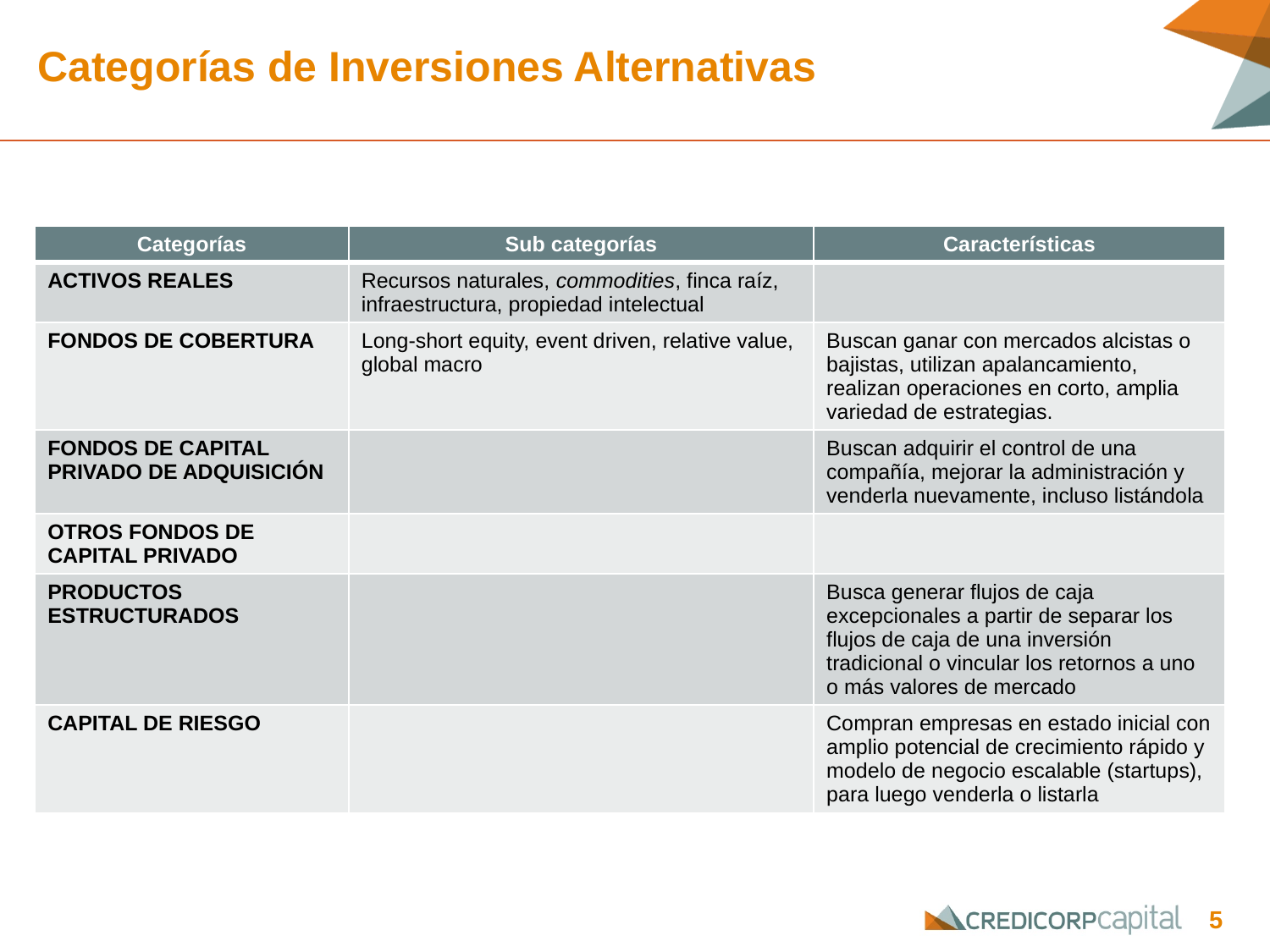

# Categorías de Inversiones Alternativas
| Categorías | Sub categorías | Características |
| --- | --- | --- |
| ACTIVOS REALES | Recursos naturales, commodities, finca raíz, infraestructura, propiedad intelectual |  |
| FONDOS DE COBERTURA | Long-short equity, event driven, relative value, global macro | Buscan ganar con mercados alcistas o bajistas, utilizan apalancamiento, realizan operaciones en corto, amplia variedad de estrategias. |
| FONDOS DE CAPITAL PRIVADO DE ADQUISICIÓN |  | Buscan adquirir el control de una compañía, mejorar la administración y venderla nuevamente, incluso listándola |
| OTROS FONDOS DE CAPITAL PRIVADO |  |  |
| PRODUCTOS ESTRUCTURADOS |  | Busca generar flujos de caja excepcionales a partir de separar los flujos de caja de una inversión tradicional o vincular los retornos a uno o más valores de mercado |
| CAPITAL DE RIESGO |  | Compran empresas en estado inicial con amplio potencial de crecimiento rápido y modelo de negocio escalable (startups), para luego venderla o listarla |
5